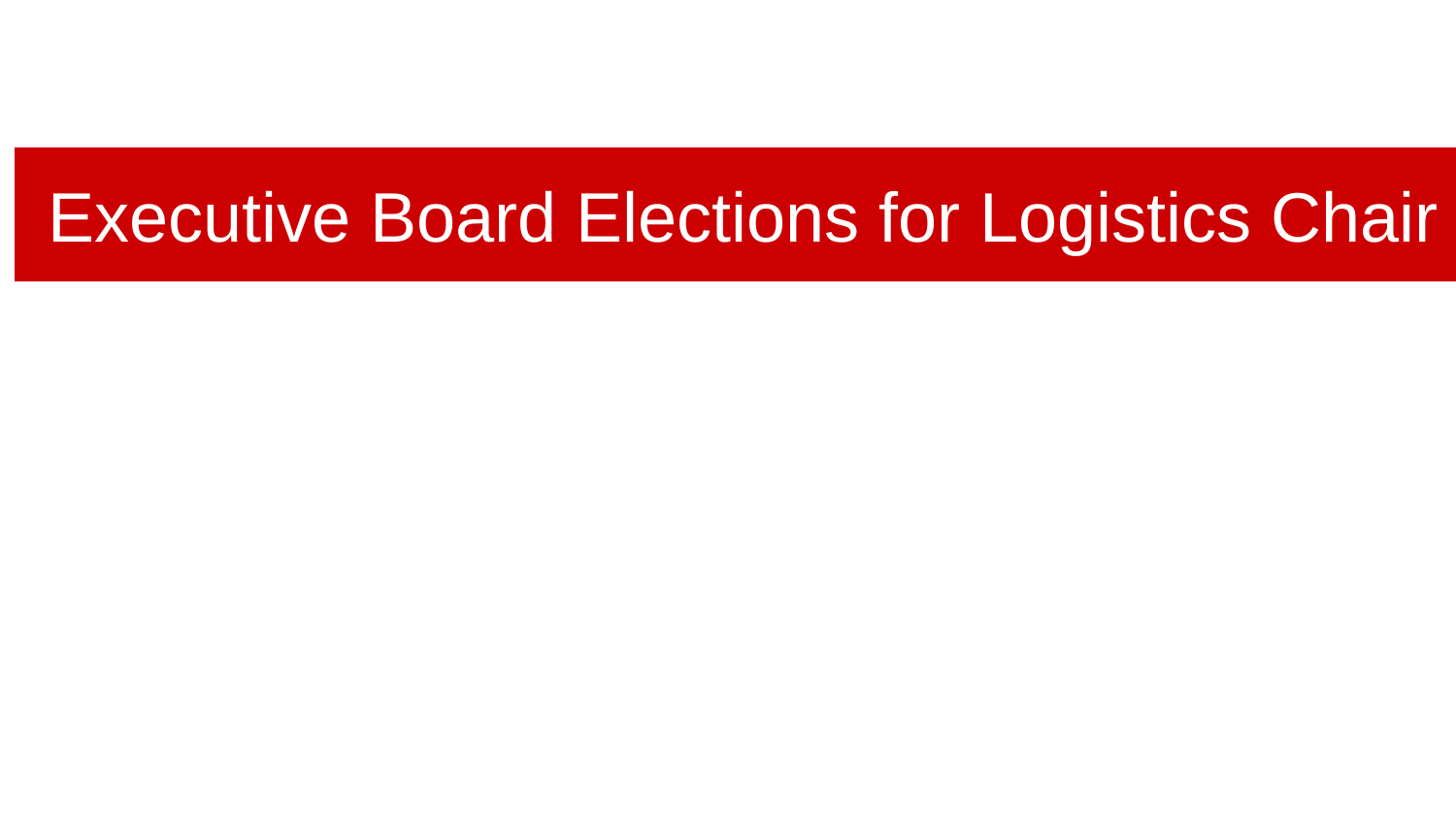

# Executive Board Elections for Logistics Chair